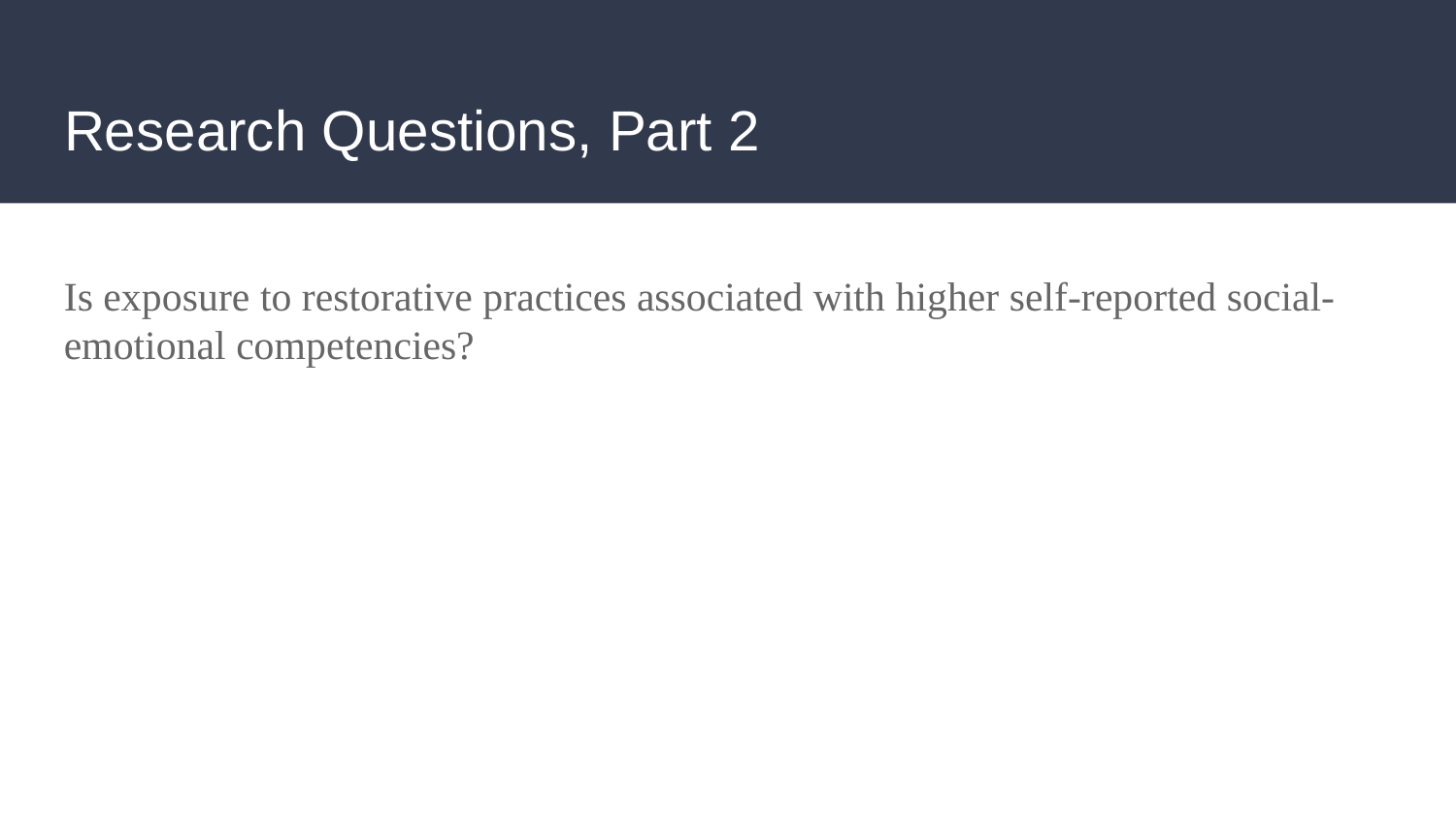

# Research Questions, Part 2
Is exposure to restorative practices associated with higher self-reported social-emotional competencies?